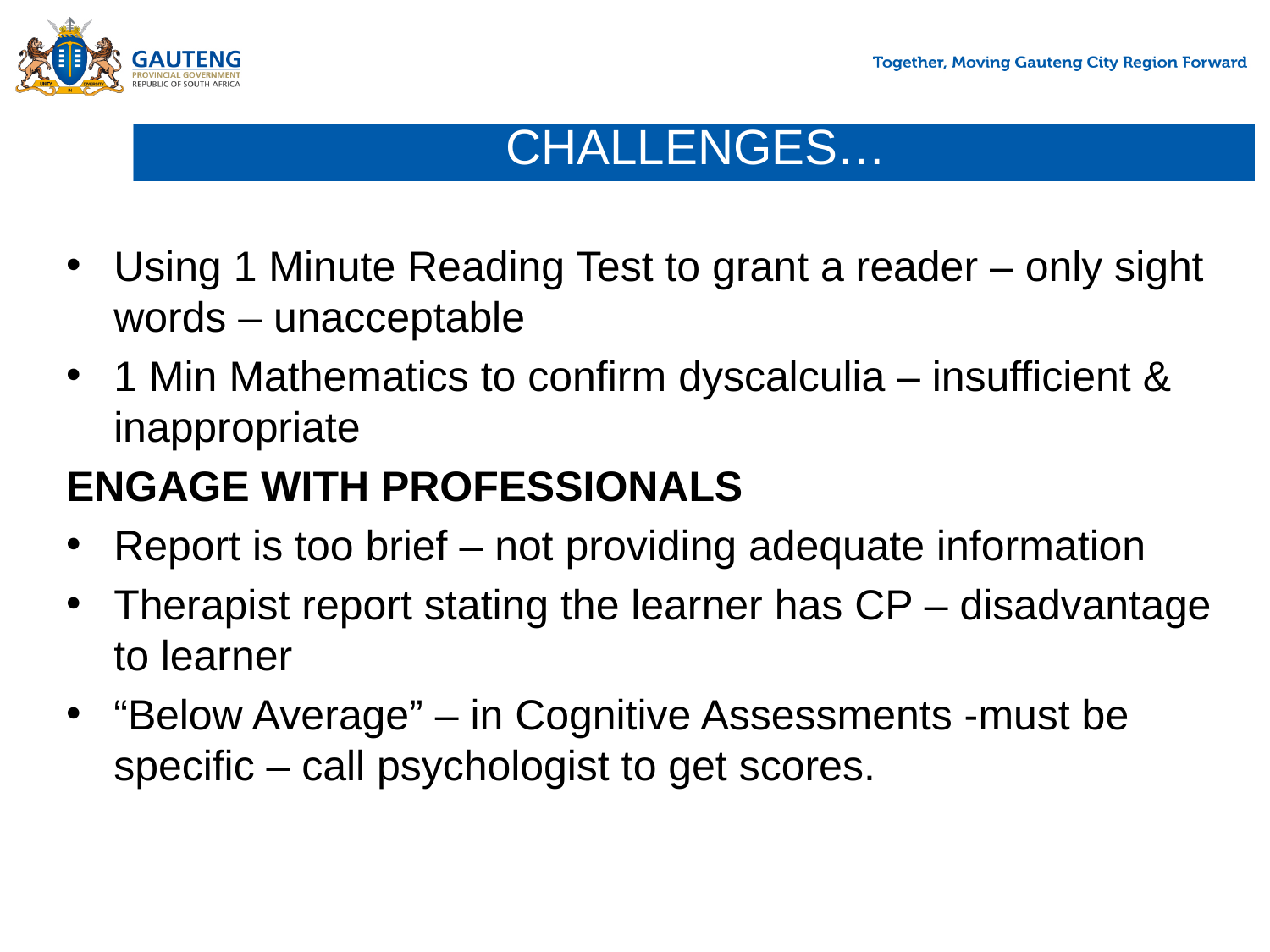

# CHALLENGES…
Using 1 Minute Reading Test to grant a reader – only sight words – unacceptable
1 Min Mathematics to confirm dyscalculia – insufficient & inappropriate
ENGAGE WITH PROFESSIONALS
Report is too brief – not providing adequate information
Therapist report stating the learner has CP – disadvantage to learner
“Below Average” – in Cognitive Assessments -must be specific – call psychologist to get scores.